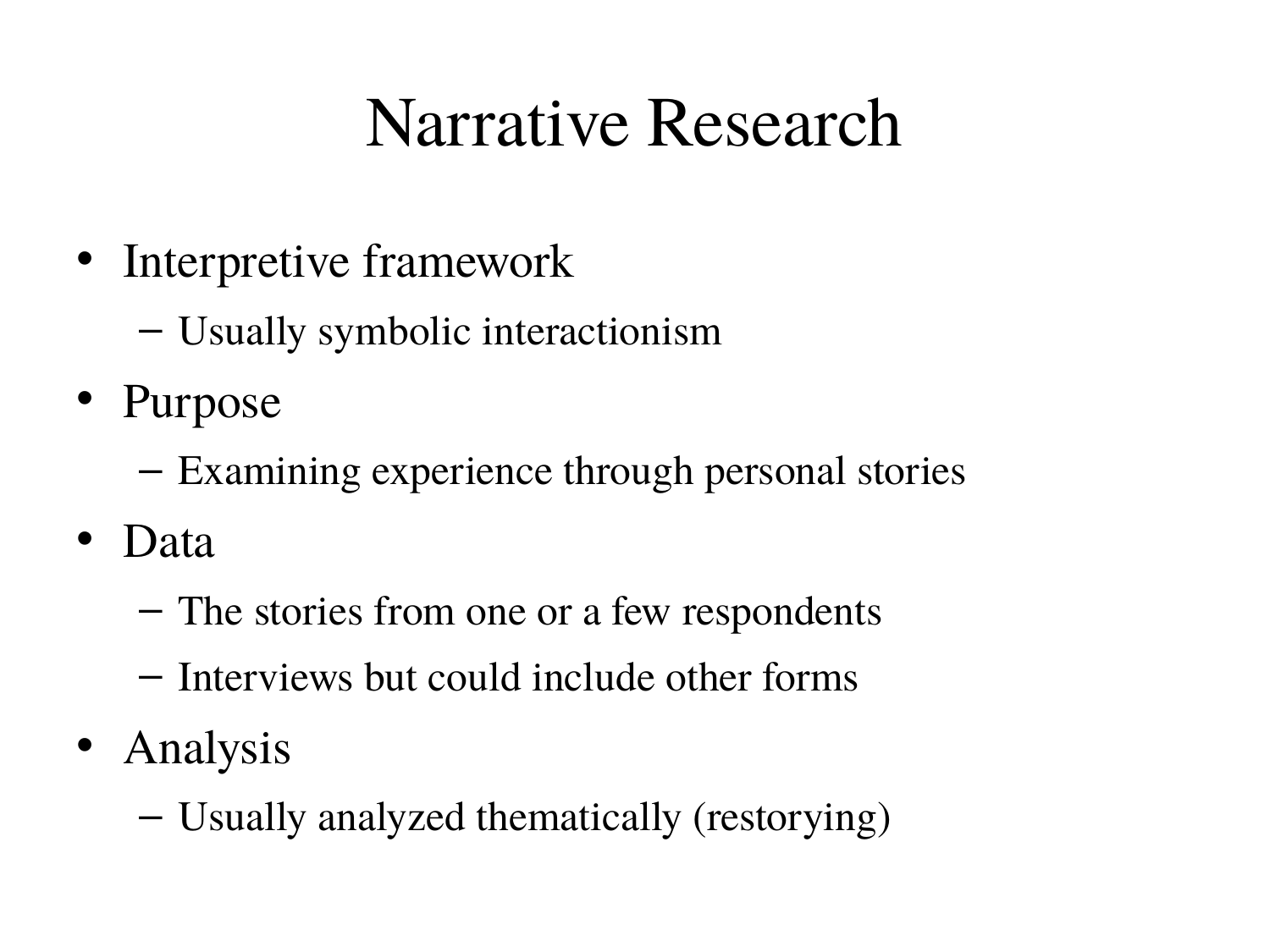

# Narrative Research
Interpretive framework
Usually symbolic interactionism
Purpose
Examining experience through personal stories
Data
The stories from one or a few respondents
Interviews but could include other forms
Analysis
Usually analyzed thematically (restorying)